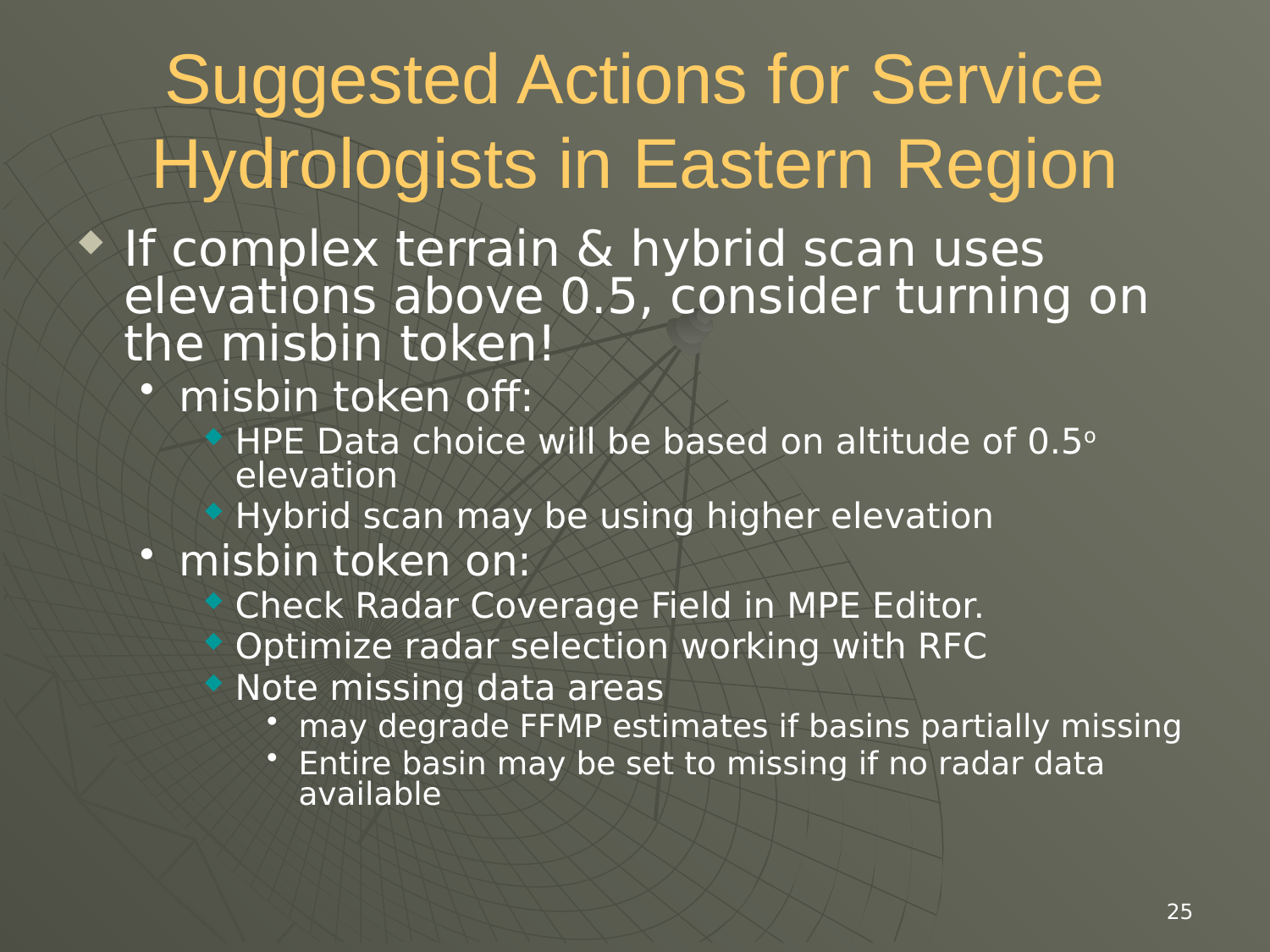

# Suggested Actions for Service Hydrologists in Eastern Region
If complex terrain & hybrid scan uses elevations above 0.5, consider turning on the misbin token!
misbin token off:
HPE Data choice will be based on altitude of 0.5o elevation
Hybrid scan may be using higher elevation
misbin token on:
Check Radar Coverage Field in MPE Editor.
Optimize radar selection working with RFC
Note missing data areas
may degrade FFMP estimates if basins partially missing
Entire basin may be set to missing if no radar data available
25